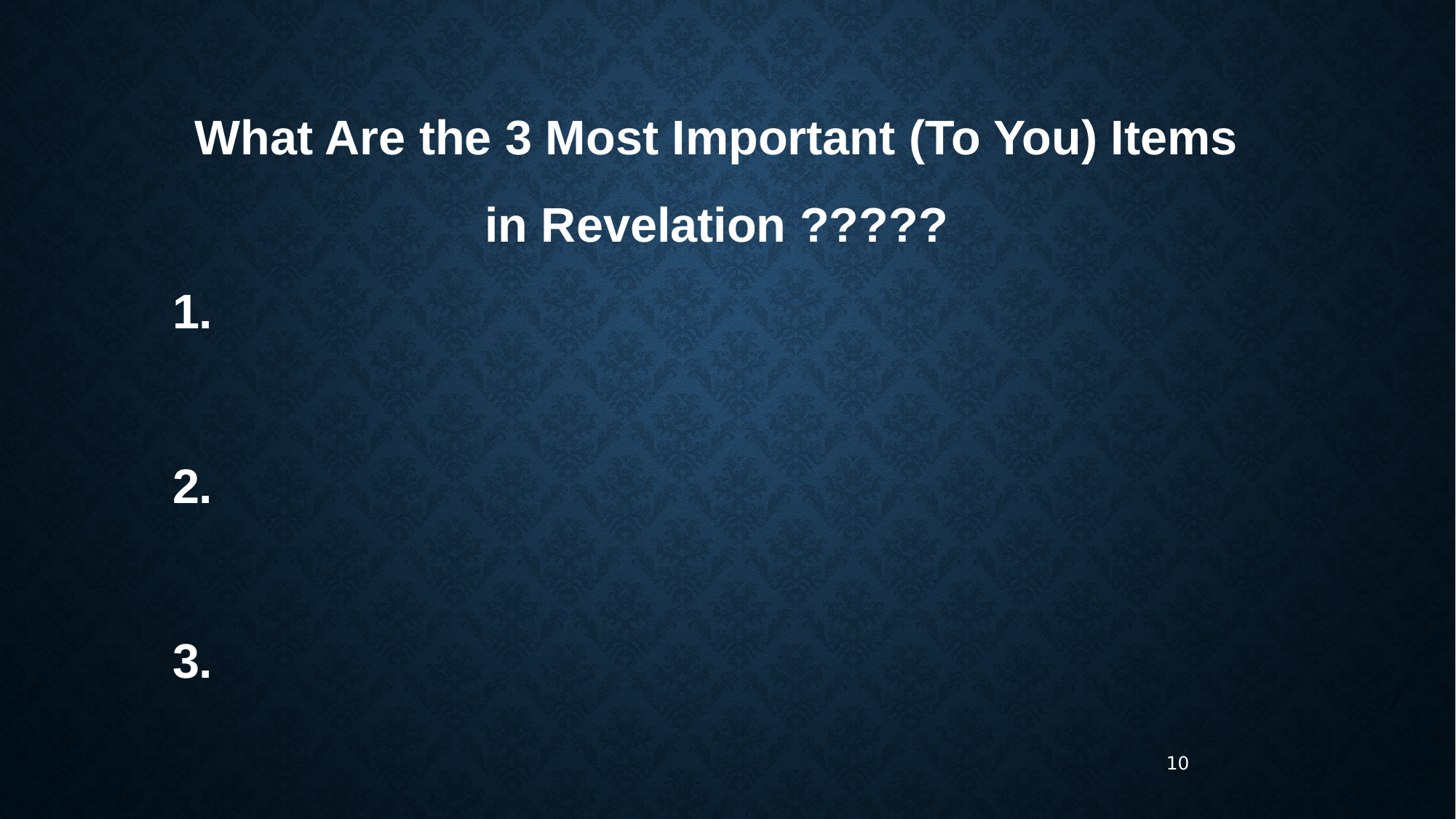

What Are the 3 Most Important (To You) Items in Revelation ?????
1.

2.

3.

10